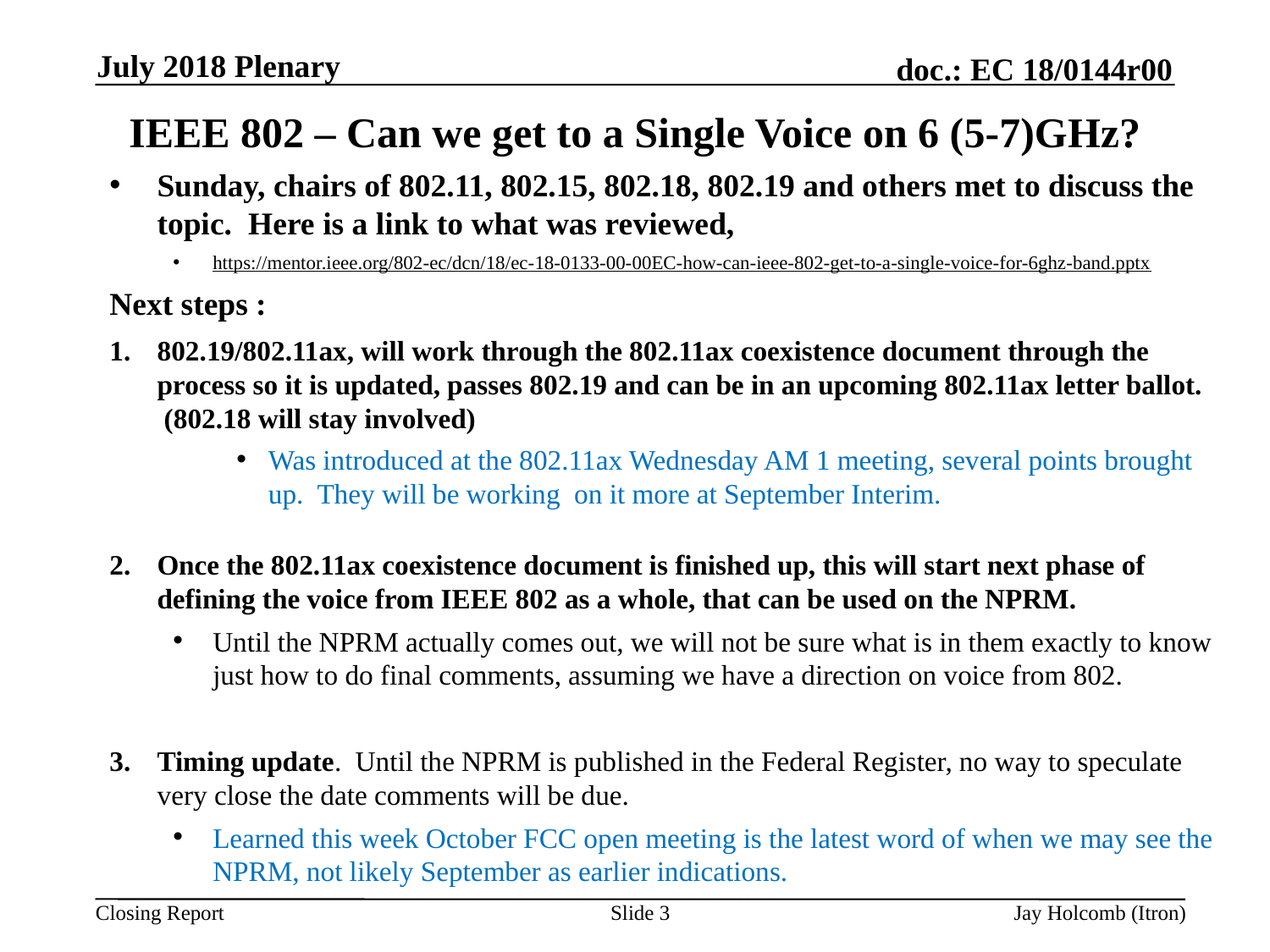

July 2018 Plenary
# IEEE 802 – Can we get to a Single Voice on 6 (5-7)GHz?
Sunday, chairs of 802.11, 802.15, 802.18, 802.19 and others met to discuss the topic.  Here is a link to what was reviewed,
https://mentor.ieee.org/802-ec/dcn/18/ec-18-0133-00-00EC-how-can-ieee-802-get-to-a-single-voice-for-6ghz-band.pptx
Next steps :
802.19/802.11ax, will work through the 802.11ax coexistence document through the process so it is updated, passes 802.19 and can be in an upcoming 802.11ax letter ballot.   (802.18 will stay involved)
Was introduced at the 802.11ax Wednesday AM 1 meeting, several points brought up.  They will be working  on it more at September Interim.

Once the 802.11ax coexistence document is finished up, this will start next phase of defining the voice from IEEE 802 as a whole, that can be used on the NPRM.
Until the NPRM actually comes out, we will not be sure what is in them exactly to know just how to do final comments, assuming we have a direction on voice from 802.

Timing update.  Until the NPRM is published in the Federal Register, no way to speculate very close the date comments will be due.
Learned this week October FCC open meeting is the latest word of when we may see the NPRM, not likely September as earlier indications.

Slide 3
Jay Holcomb (Itron)